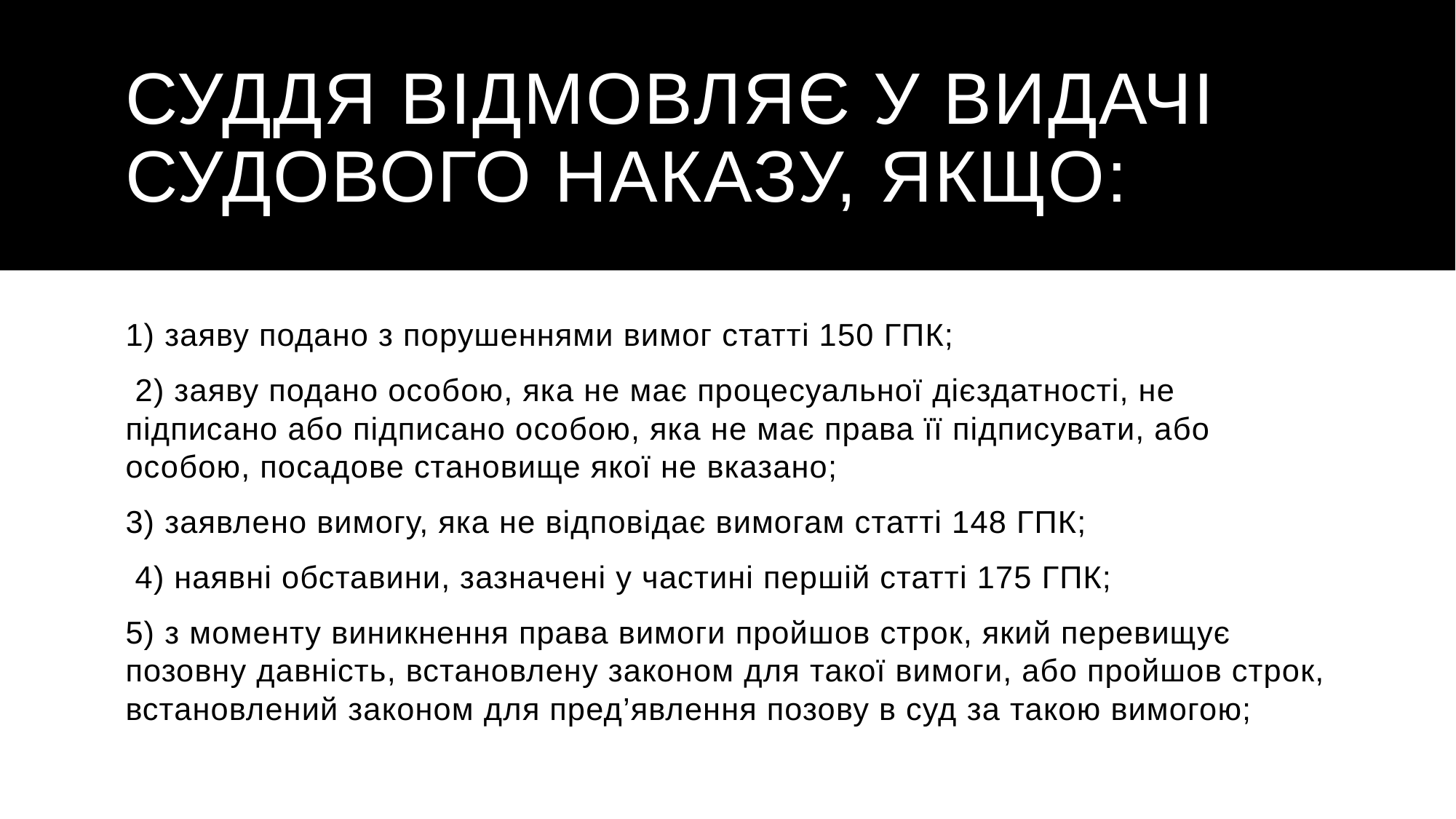

# Суддя відмовляє у видачі судового наказу, якщо:
1) заяву подано з порушеннями вимог статті 150 ГПК;
 2) заяву подано особою, яка не має процесуальної дієздатності, не підписано або підписано особою, яка не має права її підписувати, або особою, посадове становище якої не вказано;
3) заявлено вимогу, яка не відповідає вимогам статті 148 ГПК;
 4) наявні обставини, зазначені у частині першій статті 175 ГПК;
5) з моменту виникнення права вимоги пройшов строк, який перевищує позовну давність, встановлену законом для такої вимоги, або пройшов строк, встановлений законом для пред’явлення позову в суд за такою вимогою;